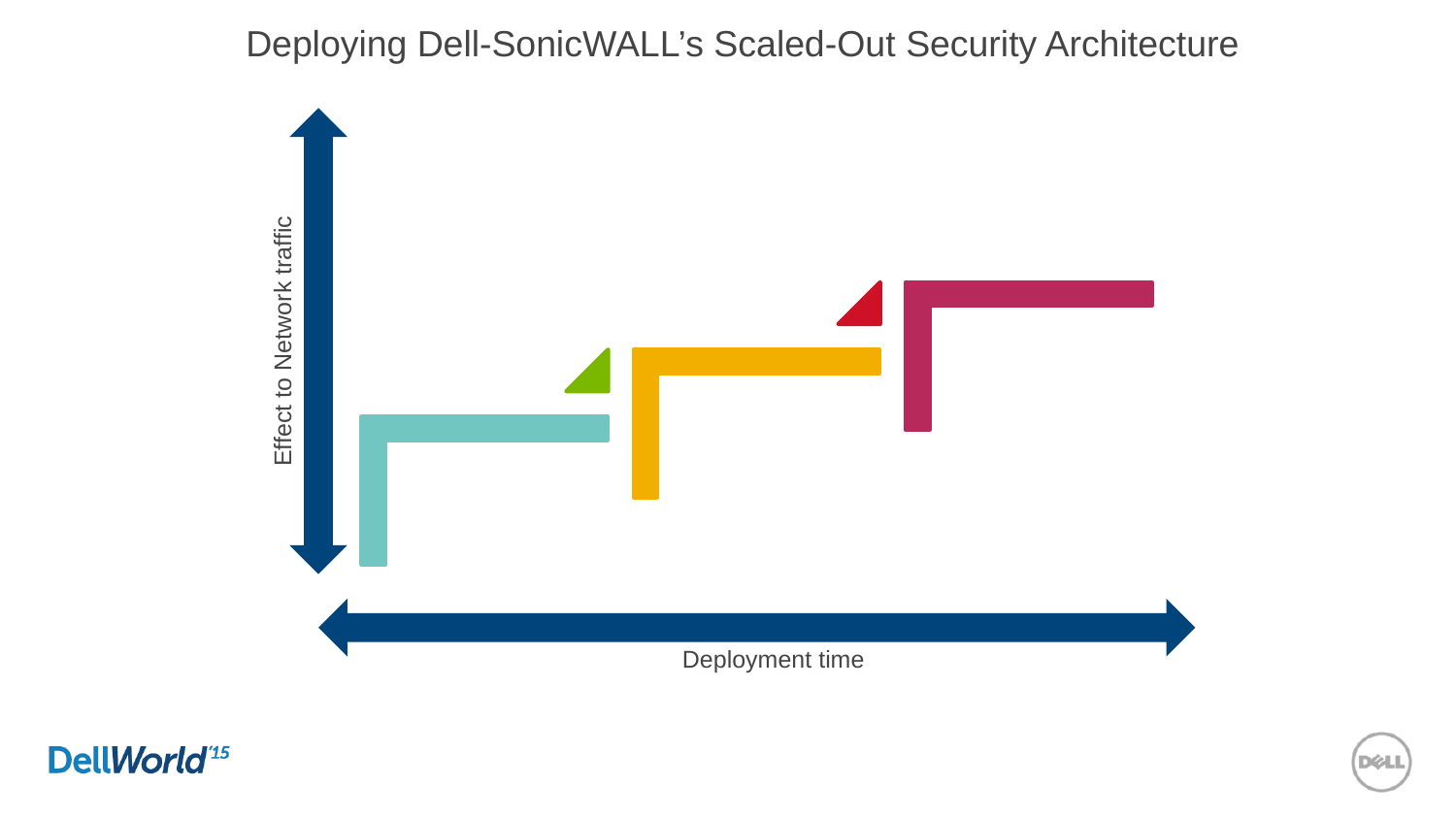

Deploying Dell-SonicWALL’s Scaled-Out Security Architecture

Bypass
Inspect
Secure

Effect to Network traffic
Deployment time